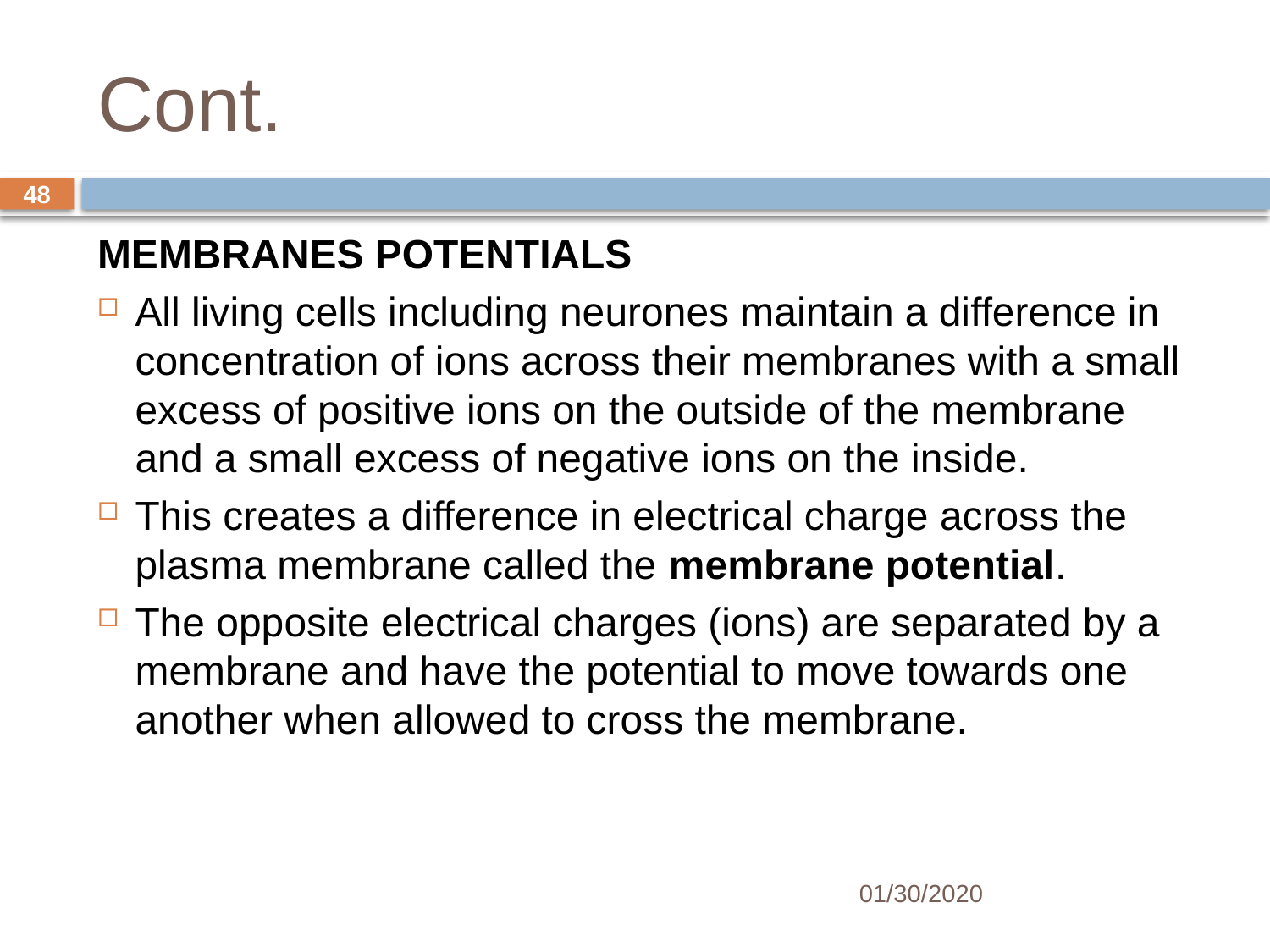

# Cont.
48
MEMBRANES POTENTIALS
All living cells including neurones maintain a difference in concentration of ions across their membranes with a small excess of positive ions on the outside of the membrane and a small excess of negative ions on the inside.
This creates a difference in electrical charge across the plasma membrane called the membrane potential.
The opposite electrical charges (ions) are separated by a membrane and have the potential to move towards one another when allowed to cross the membrane.
01/30/2020